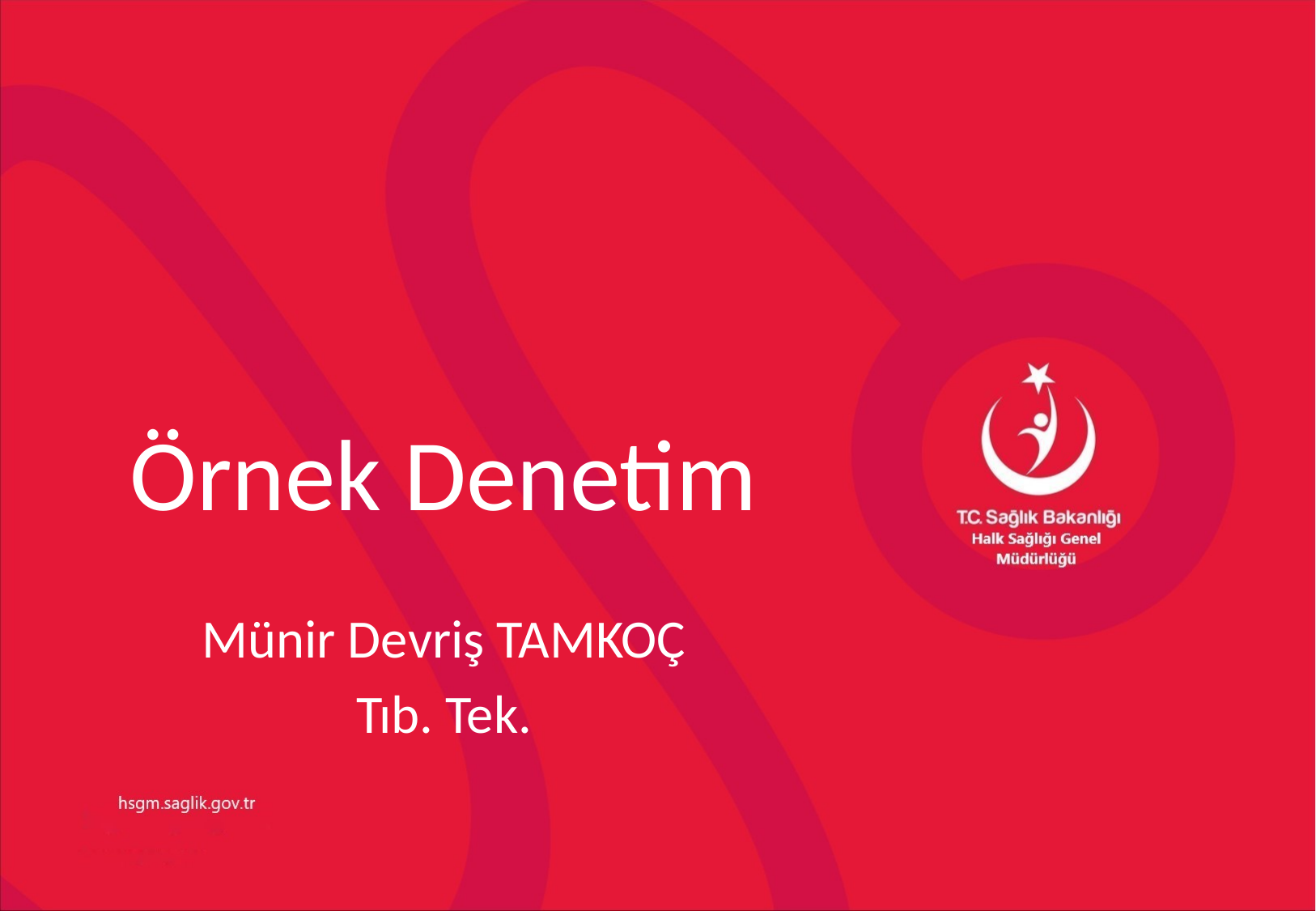

Örnek Denetim
Münir Devriş TAMKOÇ
Tıb. Tek.